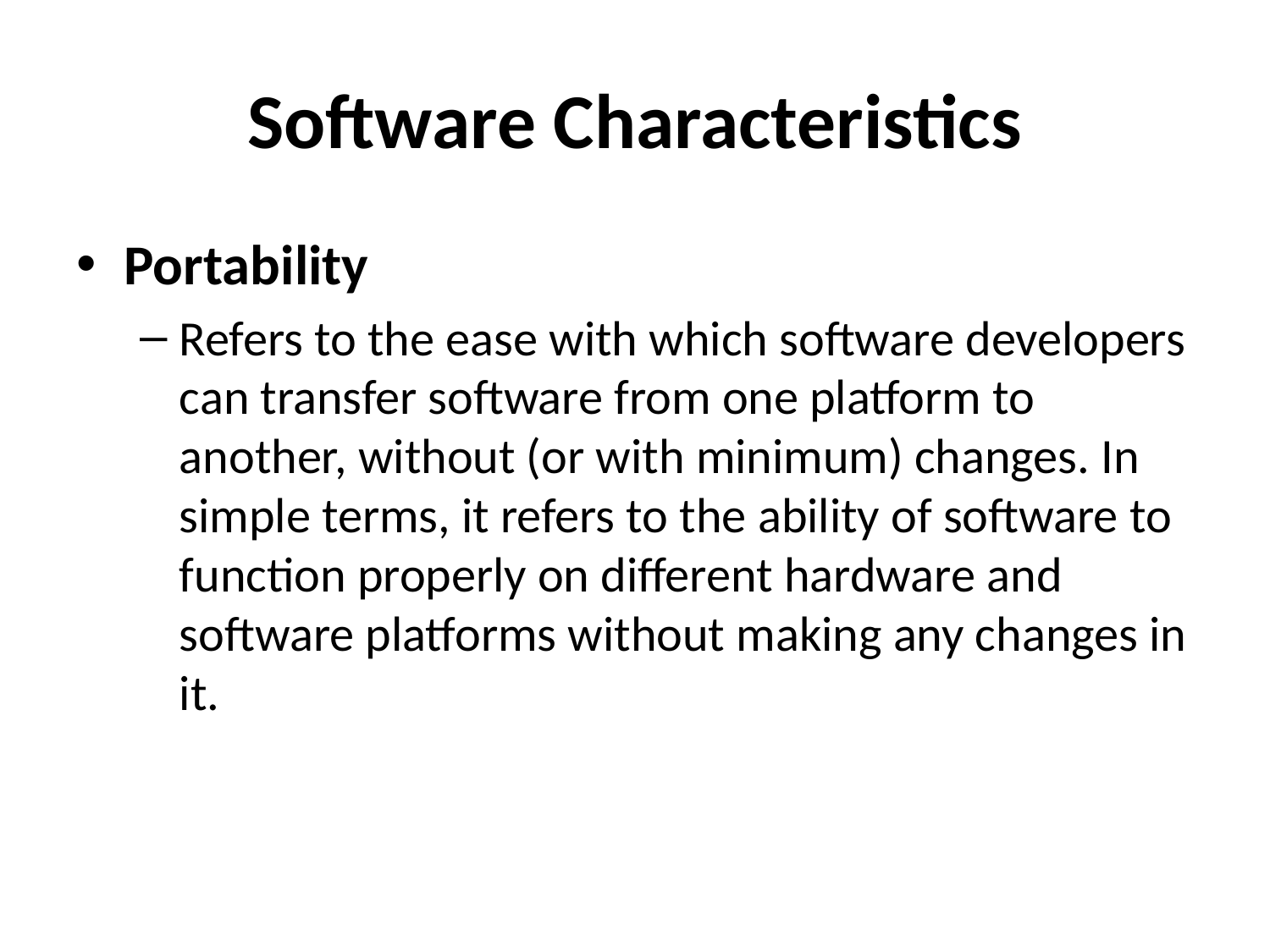

# Software Characteristics
Portability
Refers to the ease with which software developers can transfer software from one platform to another, without (or with minimum) changes. In simple terms, it refers to the ability of software to function properly on different hardware and software platforms without making any changes in it.